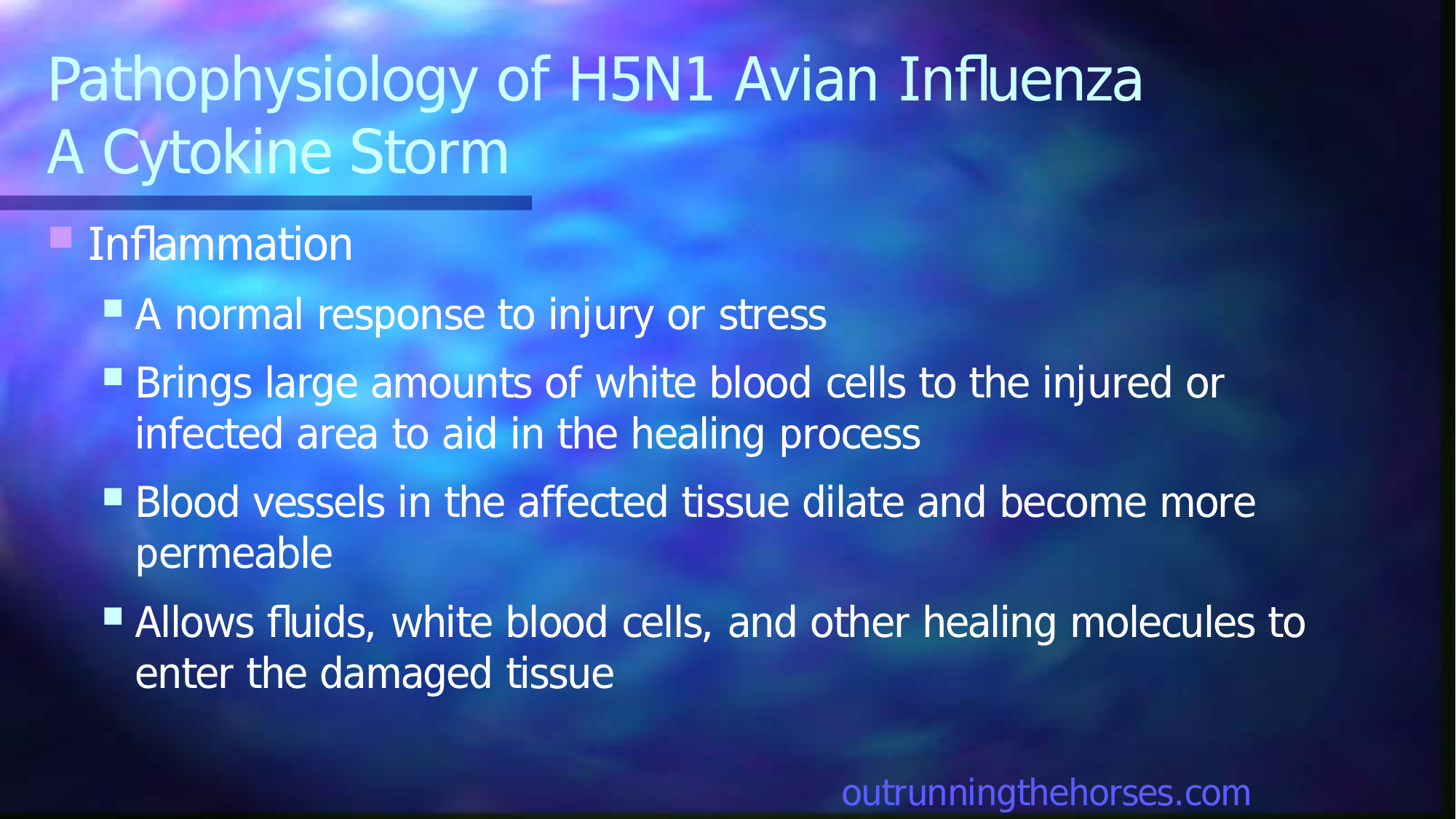

# Pathophysiology of H5N1 Avian Influenza A Cytokine Storm
Inflammation
A normal response to injury or stress
Brings large amounts of white blood cells to the injured or infected area to aid in the healing process
Blood vessels in the affected tissue dilate and become more permeable
Allows fluids, white blood cells, and other healing molecules to enter the damaged tissue

outrunningthehorses.com